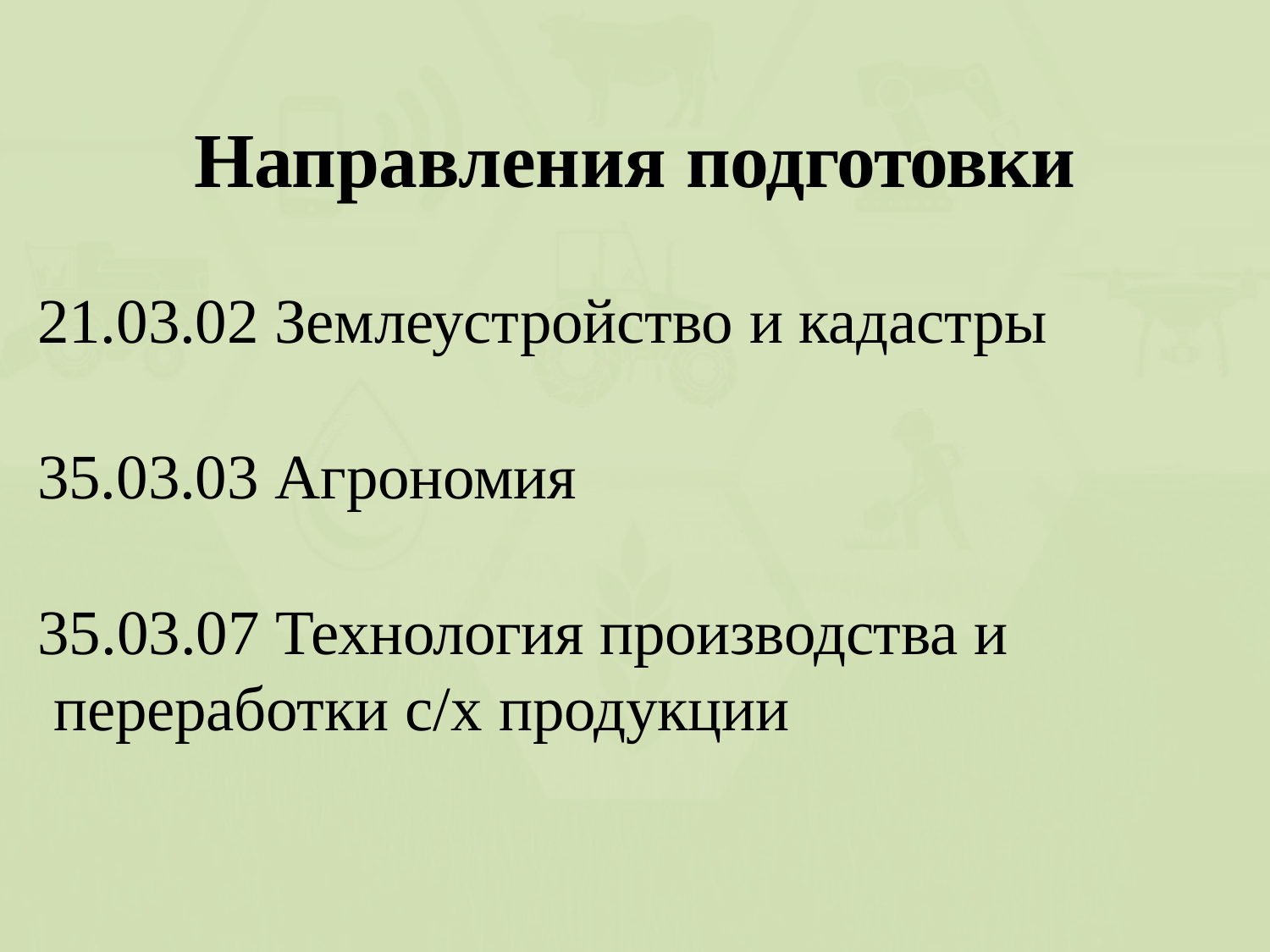

# Направления подготовки
21.03.02 Землеустройство и кадастры

35.03.03 Агрономия

35.03.07 Технология производства и  переработки с/х продукции